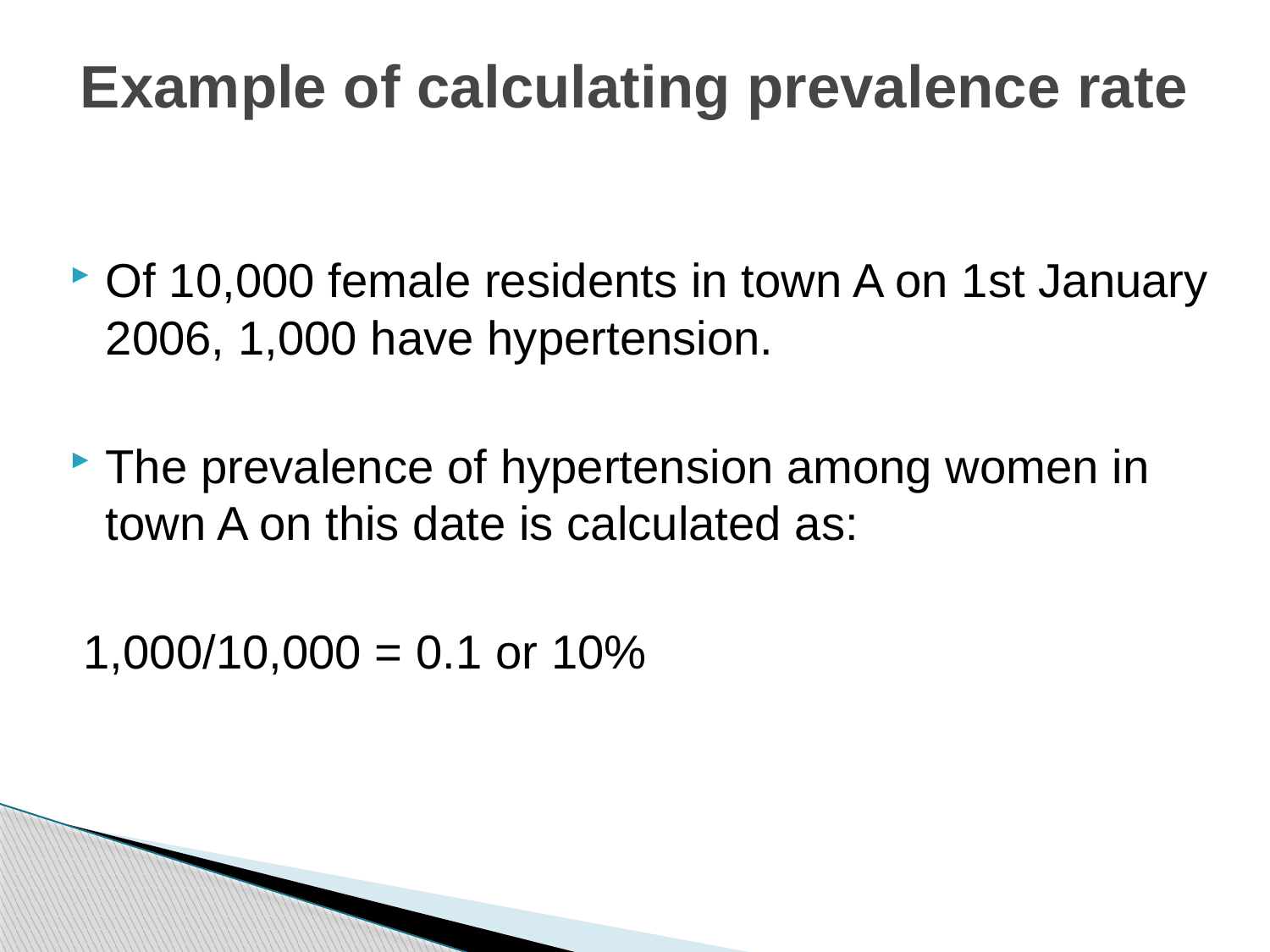

# Example of calculating prevalence rate

Of 10,000 female residents in town A on 1st January 2006, 1,000 have hypertension.

The prevalence of hypertension among women in town A on this date is calculated as:

 1,000/10,000 = 0.1 or 10%